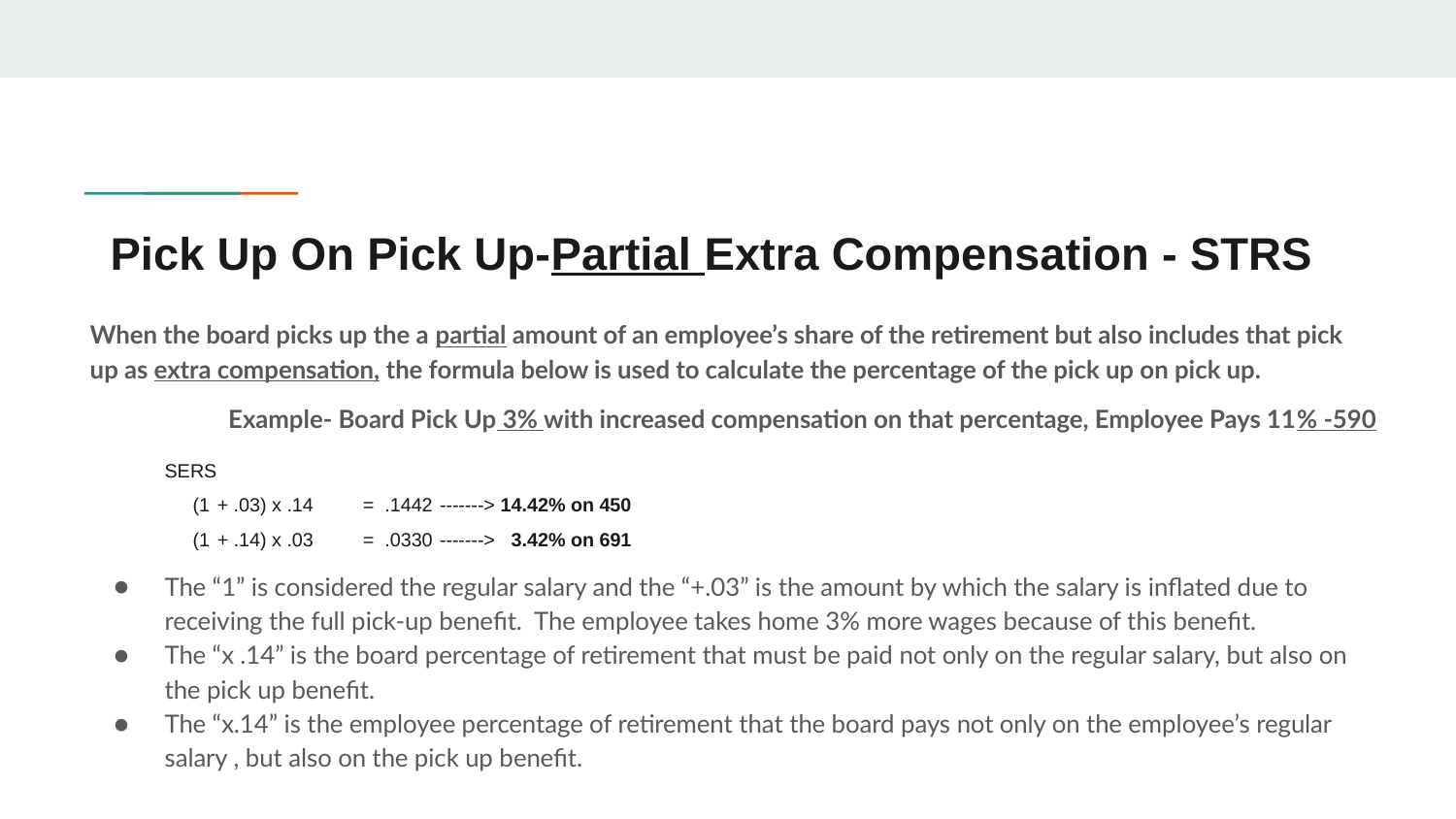

# Pick Up On Pick Up-Partial Extra Compensation - STRS
When the board picks up the a partial amount of an employee’s share of the retirement but also includes that pick up as extra compensation, the formula below is used to calculate the percentage of the pick up on pick up.
	Example- Board Pick Up 3% with increased compensation on that percentage, Employee Pays 11% -590
SERS
     (1 + .03) x .14       =  .1442 -------> 14.42% on 450
     (1 + .14) x .03       =  .0330 ------->   3.42% on 691
The “1” is considered the regular salary and the “+.03” is the amount by which the salary is inflated due to receiving the full pick-up benefit.  The employee takes home 3% more wages because of this benefit.
The “x .14” is the board percentage of retirement that must be paid not only on the regular salary, but also on the pick up benefit.
The “x.14” is the employee percentage of retirement that the board pays not only on the employee’s regular salary , but also on the pick up benefit.